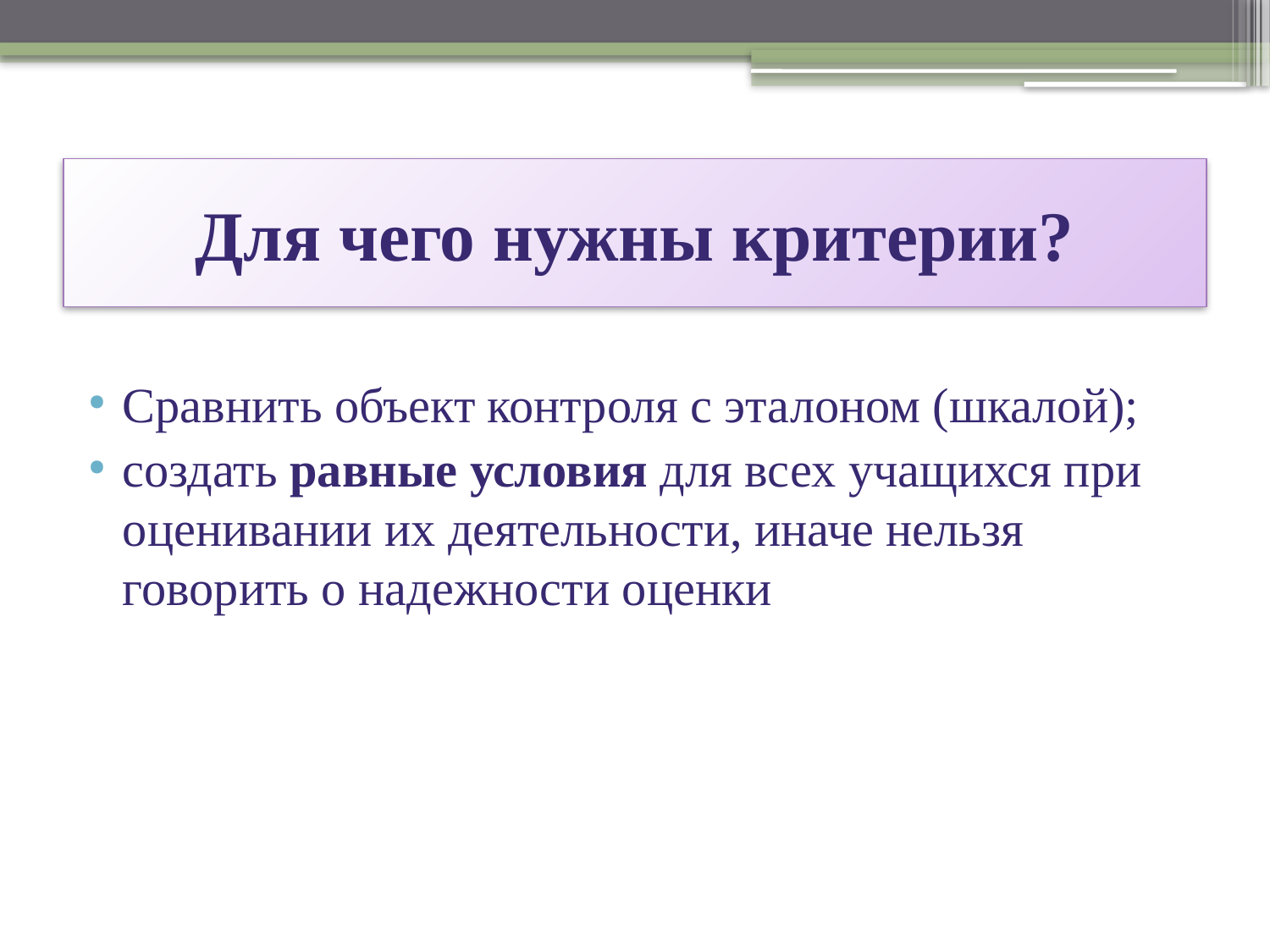

# Для чего нужны критерии?
Сравнить объект контроля с эталоном (шкалой);
создать равные условия для всех учащихся при оценивании их деятельности, иначе нельзя говорить о надежности оценки